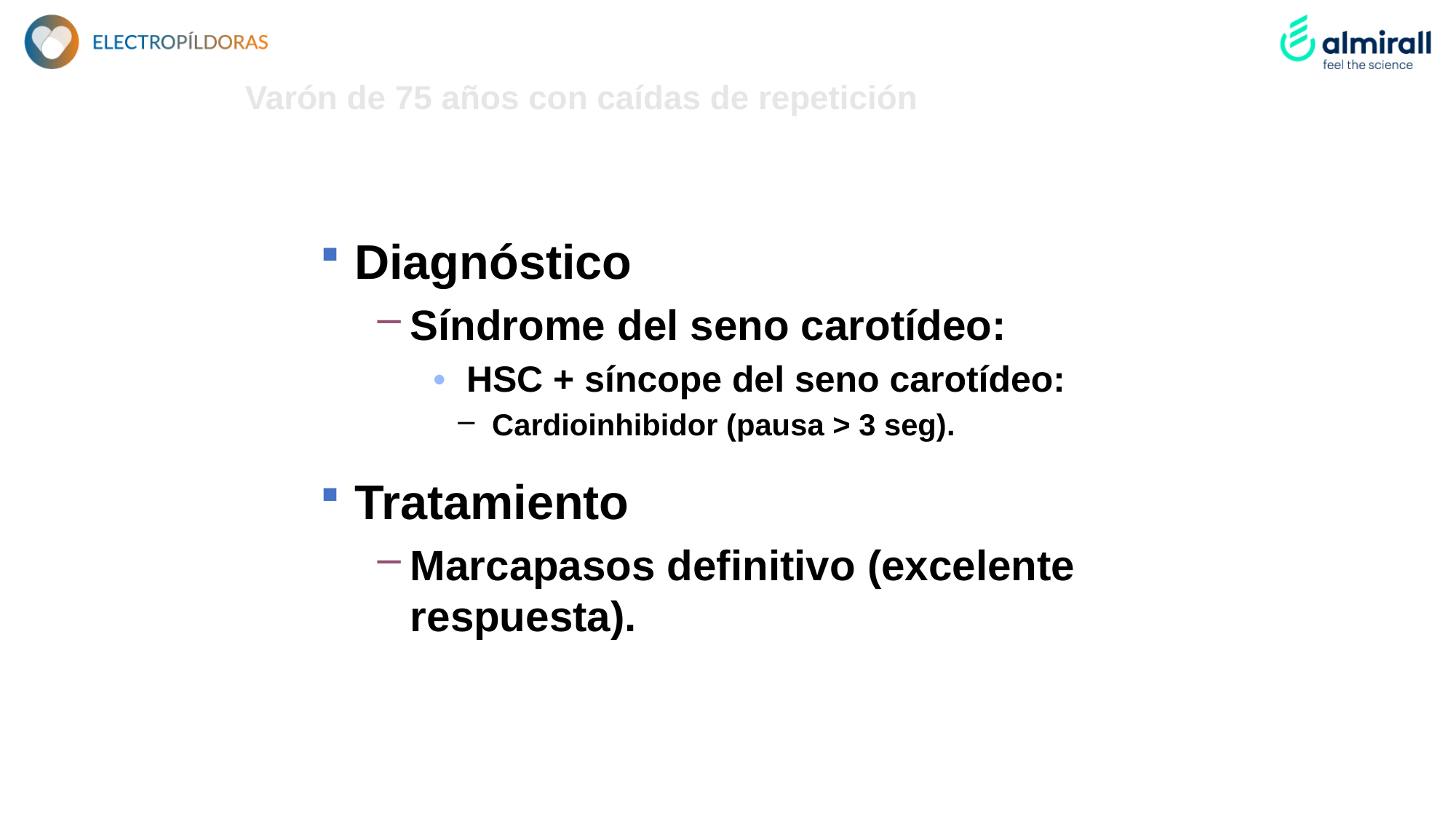

Varón de 75 años con caídas de repetición
Diagnóstico
Síndrome del seno carotídeo:
 HSC + síncope del seno carotídeo:
 Cardioinhibidor (pausa > 3 seg).
Tratamiento
Marcapasos definitivo (excelente respuesta).